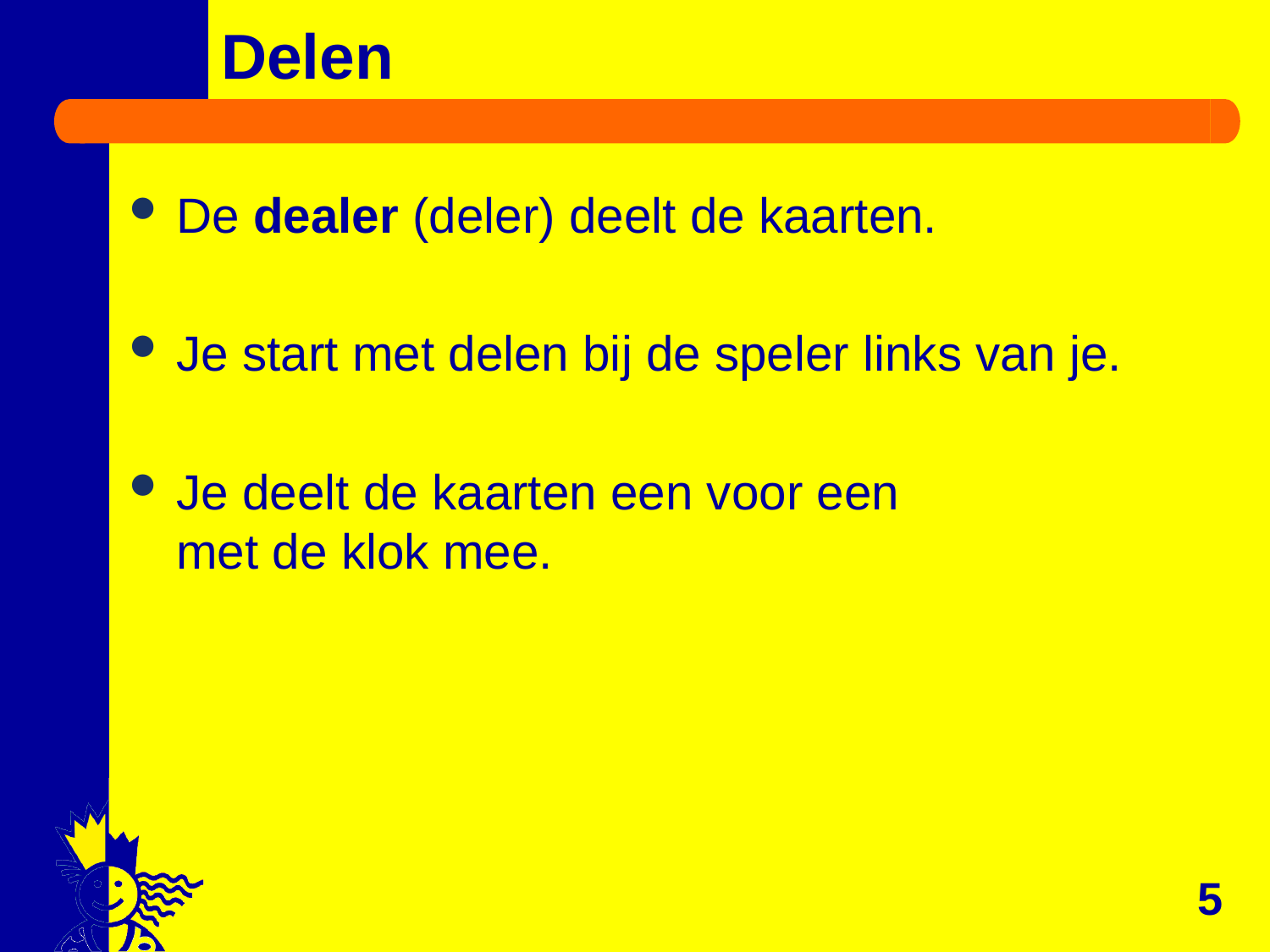

# Delen
De dealer (deler) deelt de kaarten.

Je start met delen bij de speler links van je.

Je deelt de kaarten een voor een
met de klok mee.

5